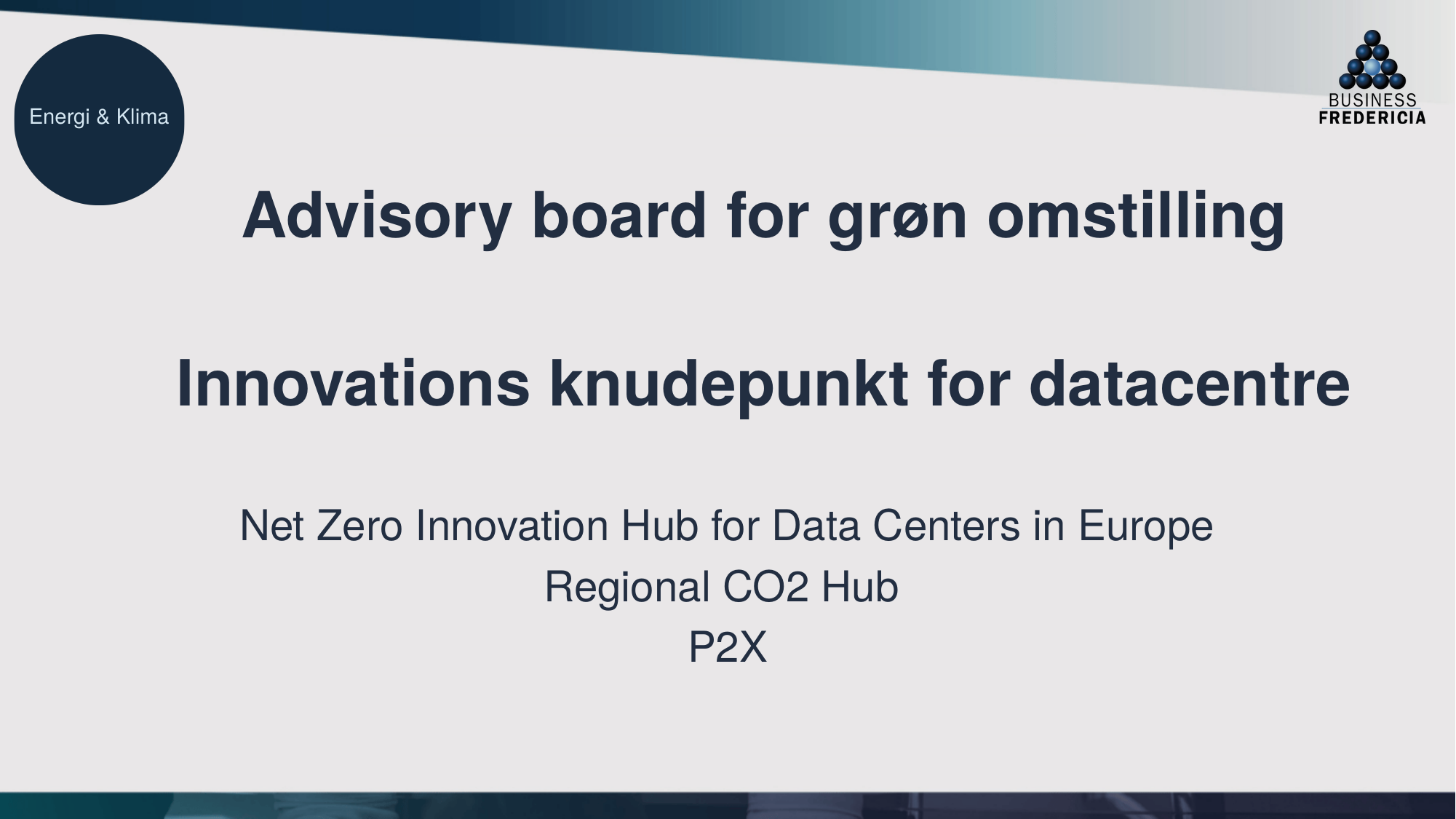

Energi & Klima
Advisory board for grøn omstilling

Innovations knudepunkt for datacentre
Net Zero Innovation Hub for Data Centers in Europe
Regional CO2 Hub
P2X